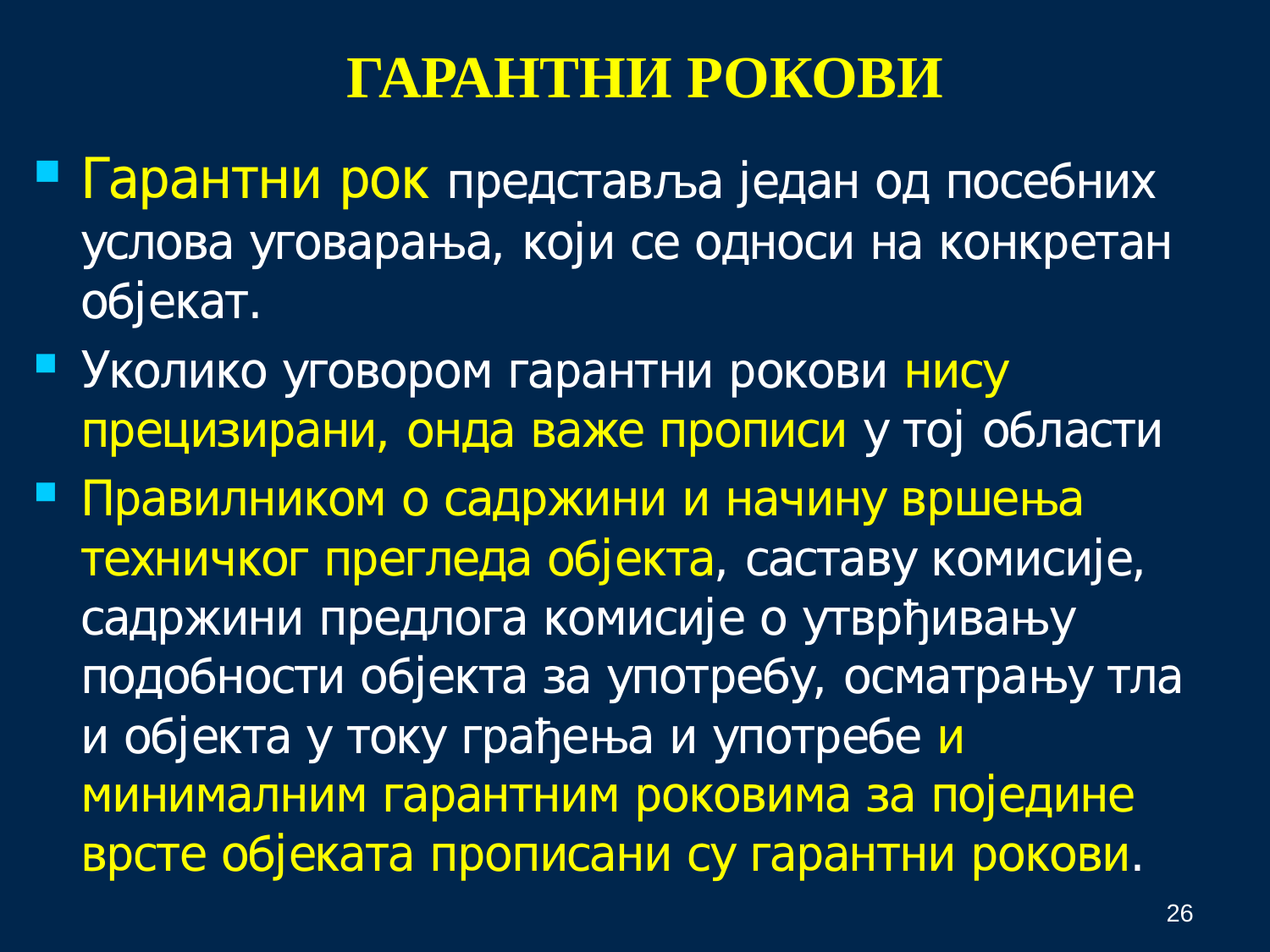

# ГАРАНТНИ РОКОВИ
Гарантни рок представља један од посебних услова уговарања, који се односи на конкретан објекат.
Уколико уговором гарантни рокови нису прецизирани, онда важе прописи у тој области
Правилником о садржини и начину вршења техничког прегледа објекта, саставу комисије, садржини предлога комисије о утврђивању подобности објекта за употребу, осматрању тла и објекта у току грађења и употребе и минималним гарантним роковима за поједине врсте објеката прописани су гарантни рокови.
26